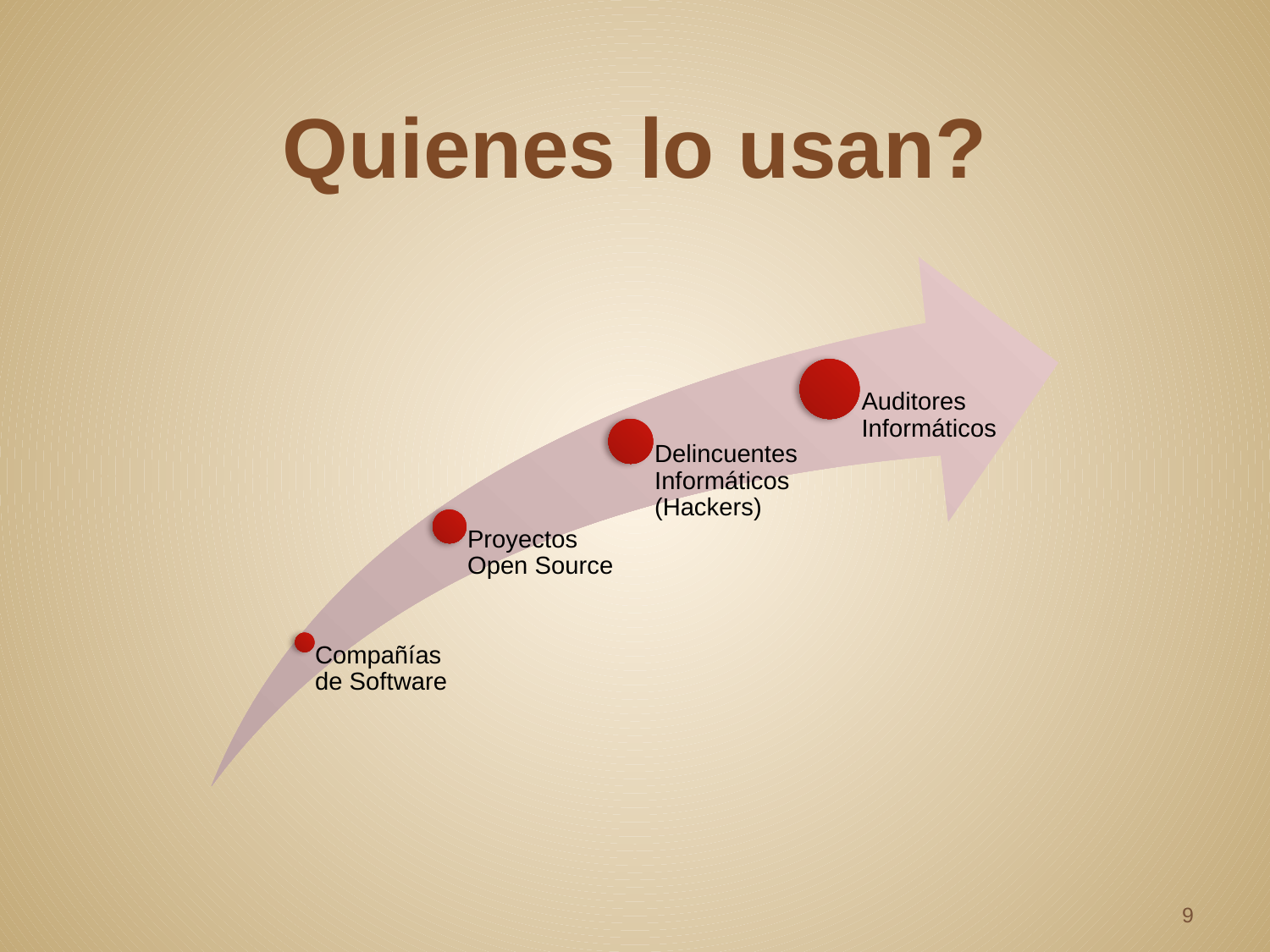

# Quienes lo usan?
Compañías de Software
Proyectos Open Source
Delincuentes Informáticos (Hackers)
Auditores Informáticos
9